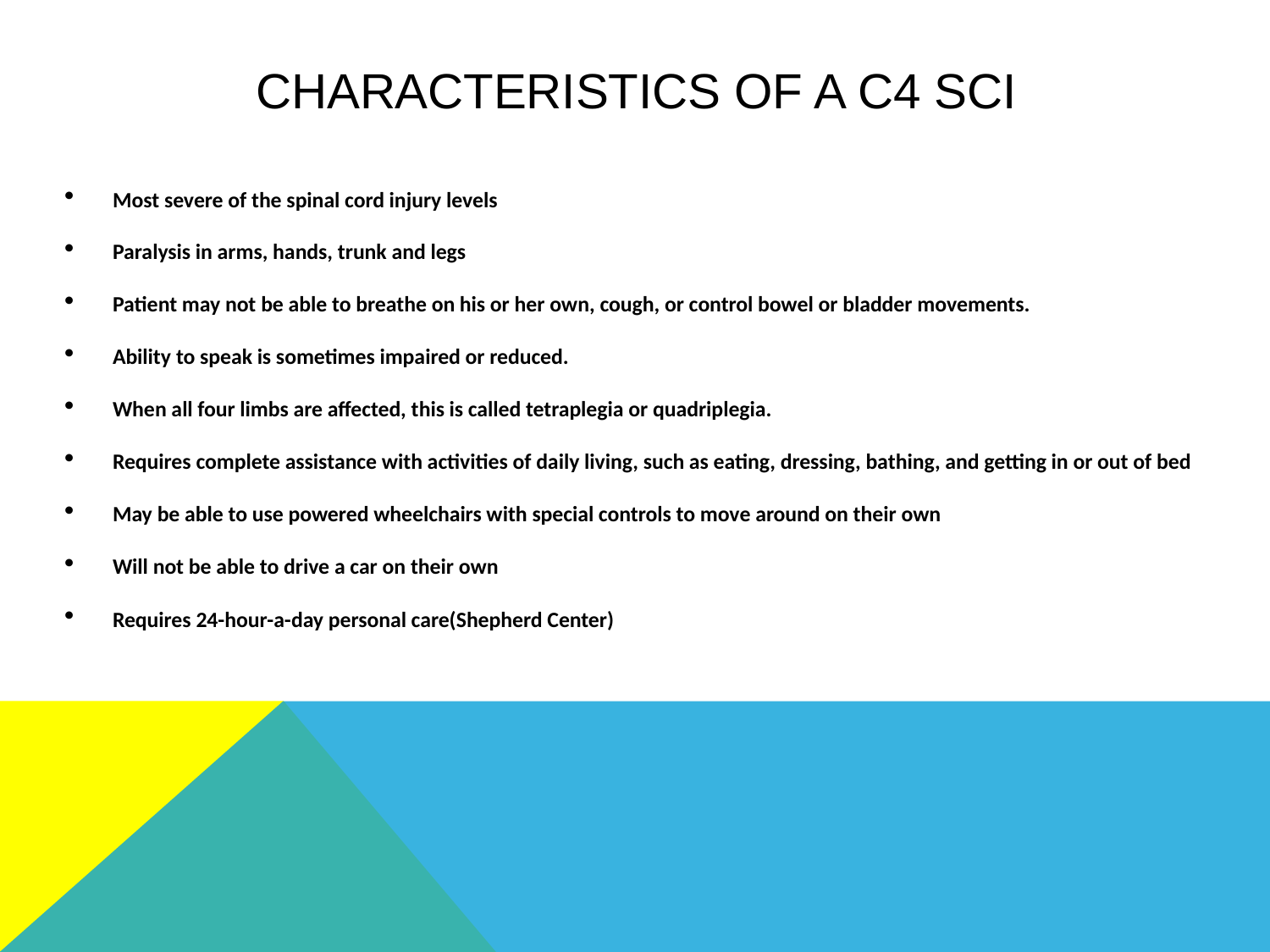

# Characteristics of a c4 sci
Most severe of the spinal cord injury levels
Paralysis in arms, hands, trunk and legs
Patient may not be able to breathe on his or her own, cough, or control bowel or bladder movements.
Ability to speak is sometimes impaired or reduced.
When all four limbs are affected, this is called tetraplegia or quadriplegia.
Requires complete assistance with activities of daily living, such as eating, dressing, bathing, and getting in or out of bed
May be able to use powered wheelchairs with special controls to move around on their own
Will not be able to drive a car on their own
Requires 24-hour-a-day personal care(Shepherd Center)